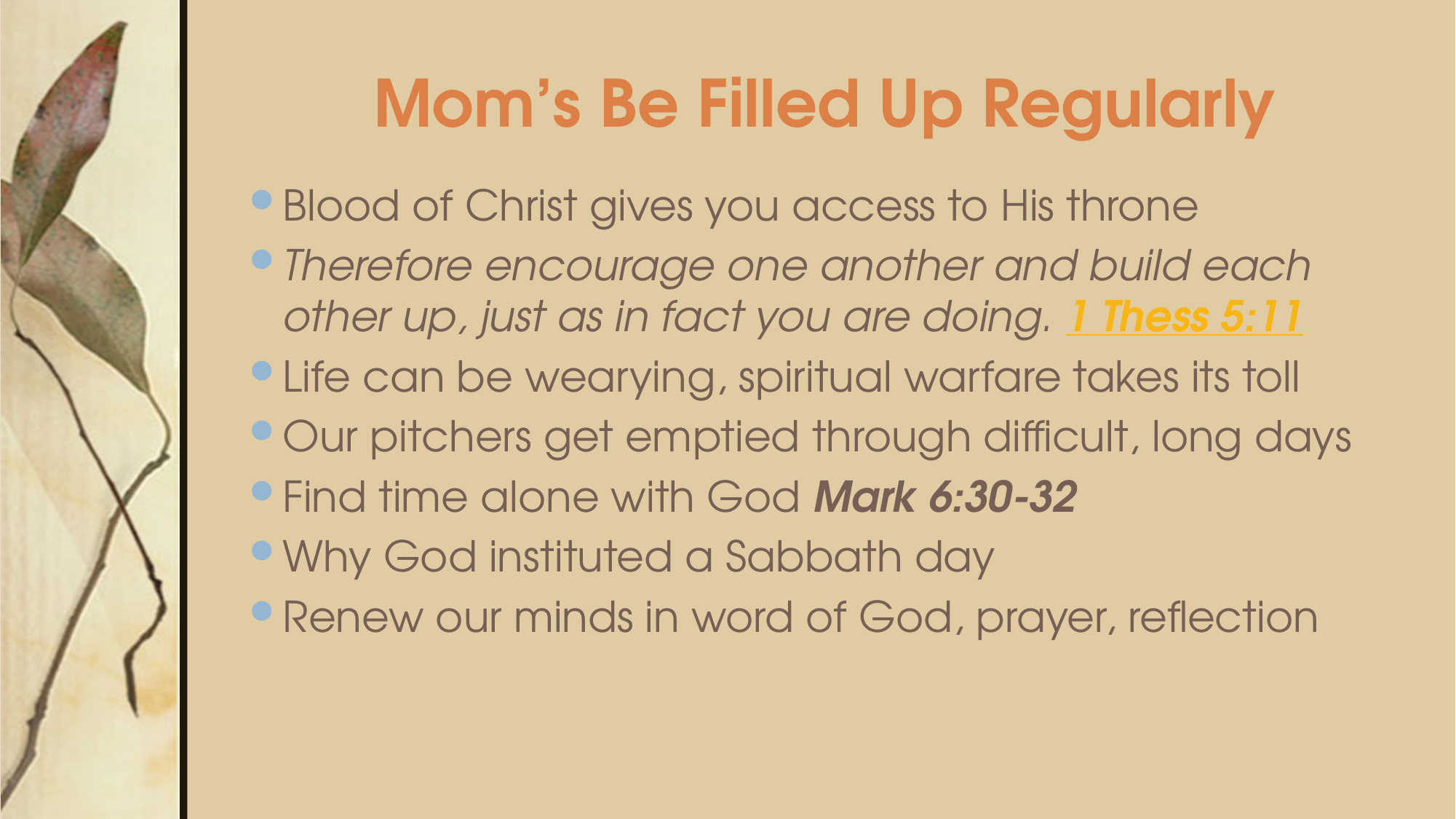

# Mom’s Be Filled Up Regularly
Blood of Christ gives you access to His throne
Therefore encourage one another and build each other up, just as in fact you are doing. 1 Thess 5:11
Life can be wearying, spiritual warfare takes its toll
Our pitchers get emptied through difficult, long days
Find time alone with God Mark 6:30-32
Why God instituted a Sabbath day
Renew our minds in word of God, prayer, reflection